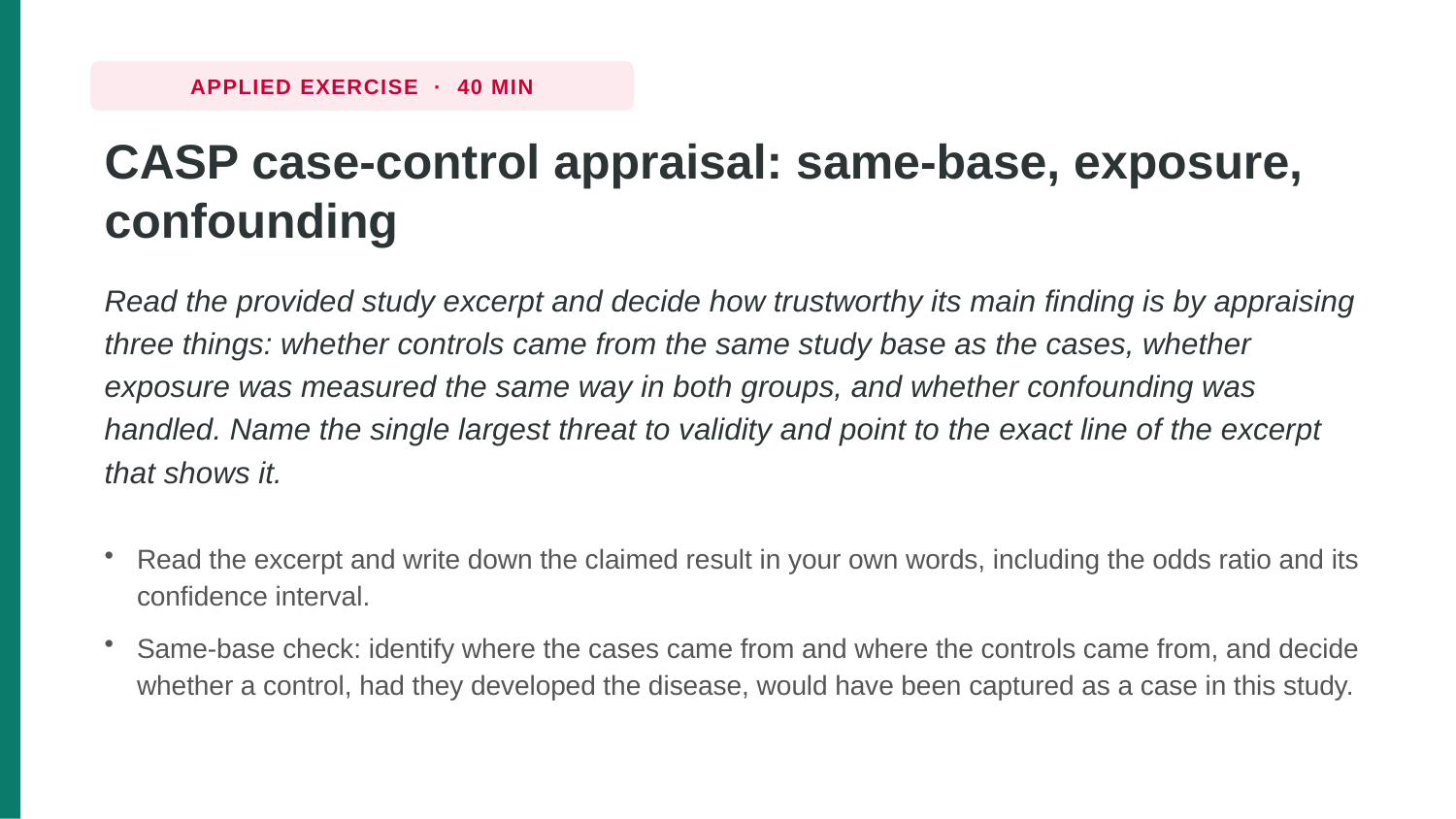

APPLIED EXERCISE  ·  40 MIN
CASP case-control appraisal: same-base, exposure, confounding
Read the provided study excerpt and decide how trustworthy its main finding is by appraising three things: whether controls came from the same study base as the cases, whether exposure was measured the same way in both groups, and whether confounding was handled. Name the single largest threat to validity and point to the exact line of the excerpt that shows it.
Read the excerpt and write down the claimed result in your own words, including the odds ratio and its confidence interval.
Same-base check: identify where the cases came from and where the controls came from, and decide whether a control, had they developed the disease, would have been captured as a case in this study.